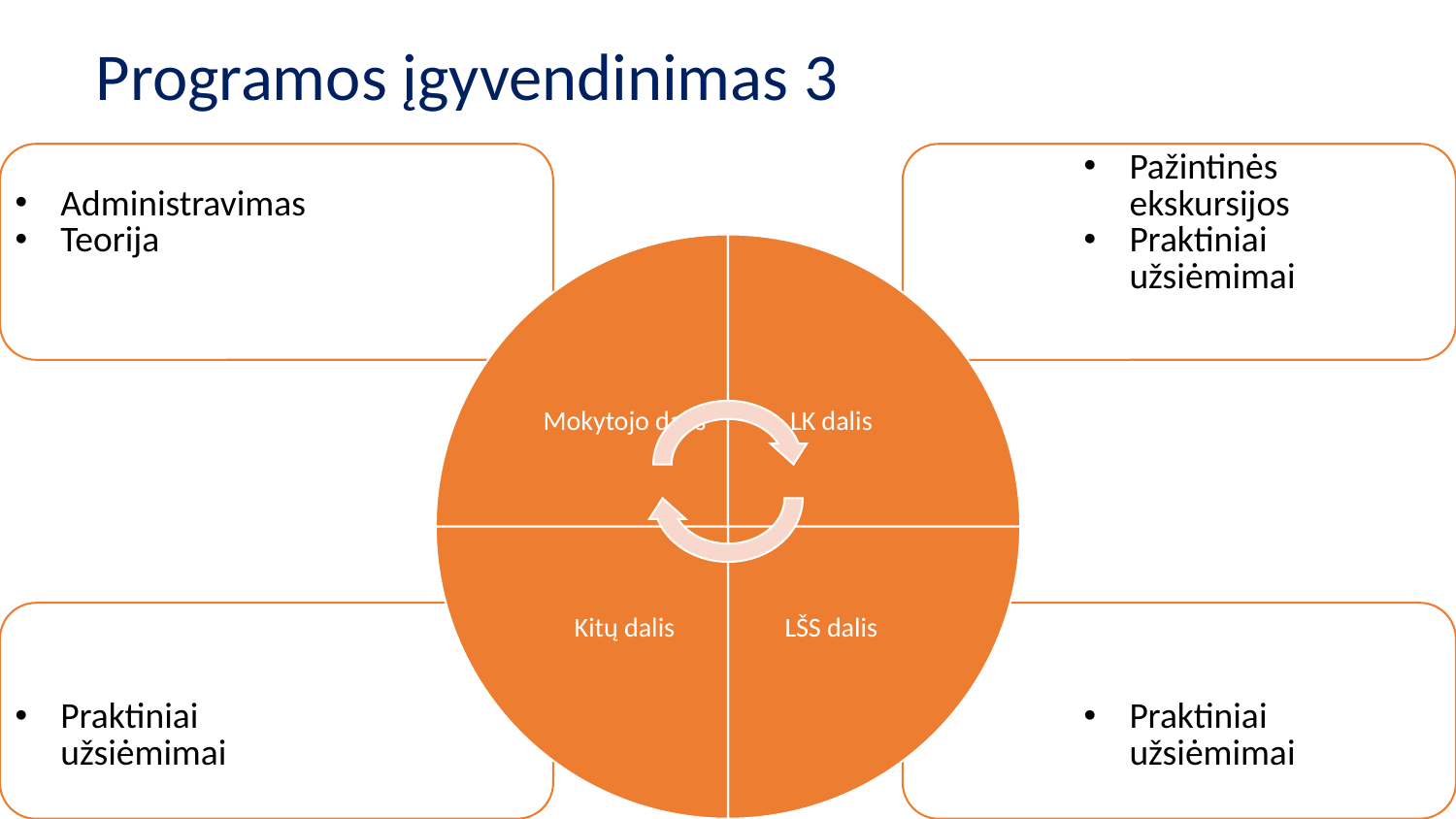

# Programos įgyvendinimas 3
Mokytojo dalis
Administravimas
LK dalis
Pažintinės ekskursijos
LŠS dalis
Praktiniai užsiėmimai
Kitų dalis
Praktiniai užsiėmimai
Teorija
Praktiniai užsiėmimai